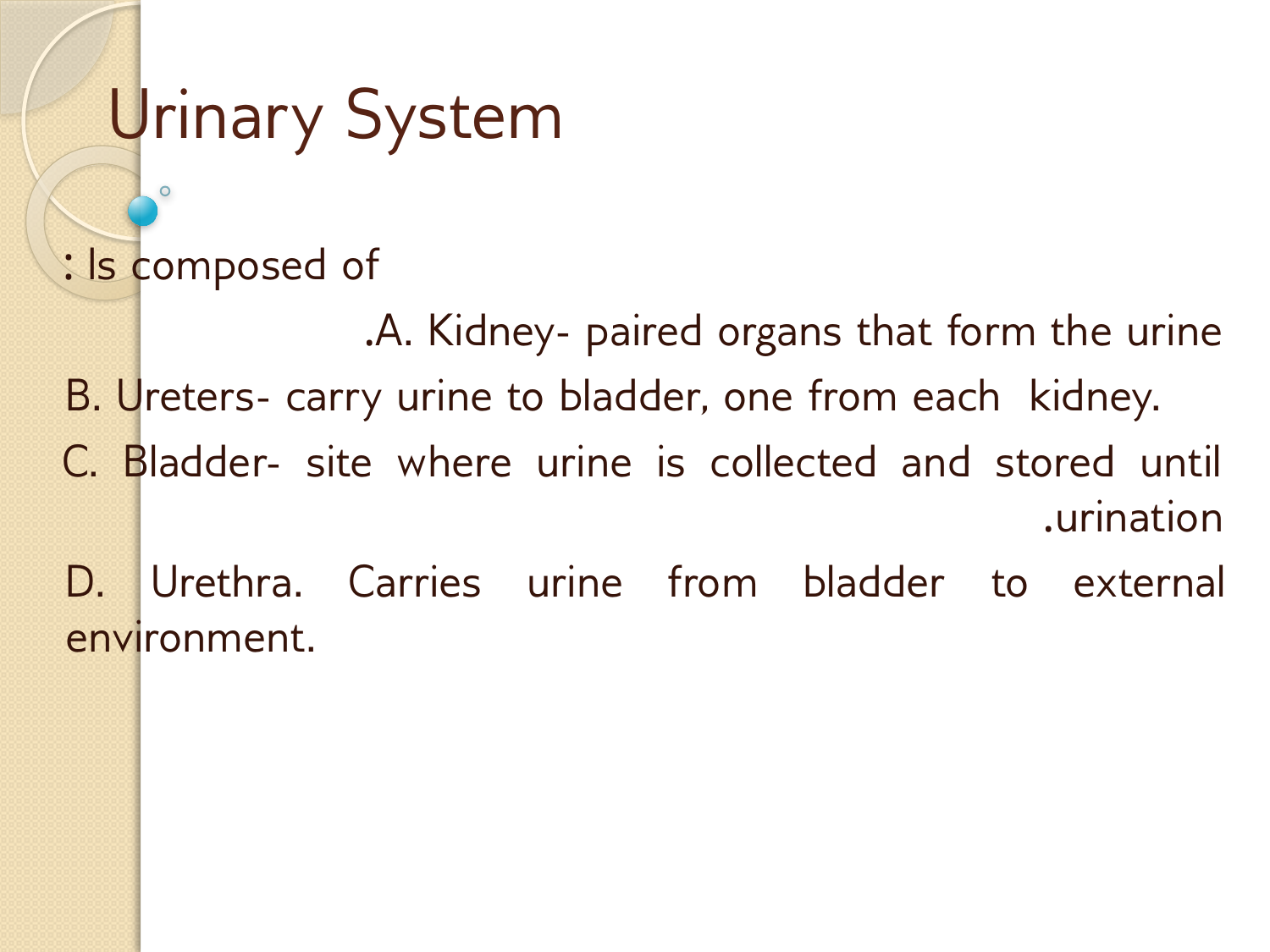

# Urinary System

Is composed of :
A. Kidney- paired organs that form the urine.
B. Ureters- carry urine to bladder, one from each  kidney.
C. Bladder- site where urine is collected and stored until urination.
D. Urethra. Carries urine from bladder to external environment.